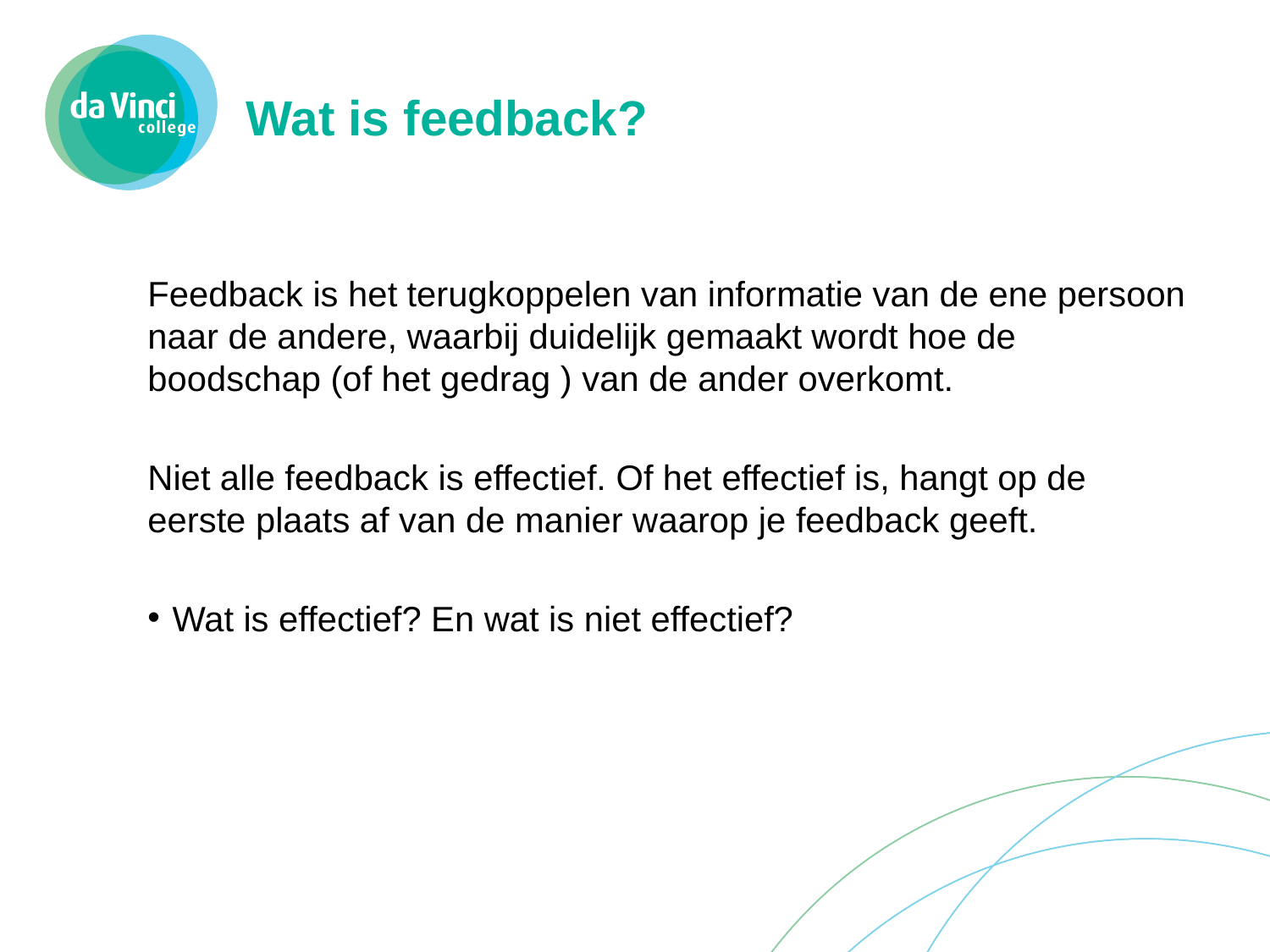

# Wat is feedback?

Feedback is het terugkoppelen van informatie van de ene persoon naar de andere, waarbij duidelijk gemaakt wordt hoe de boodschap (of het gedrag ) van de ander overkomt.

Niet alle feedback is effectief. Of het effectief is, hangt op de eerste plaats af van de manier waarop je feedback geeft.

Wat is effectief? En wat is niet effectief?